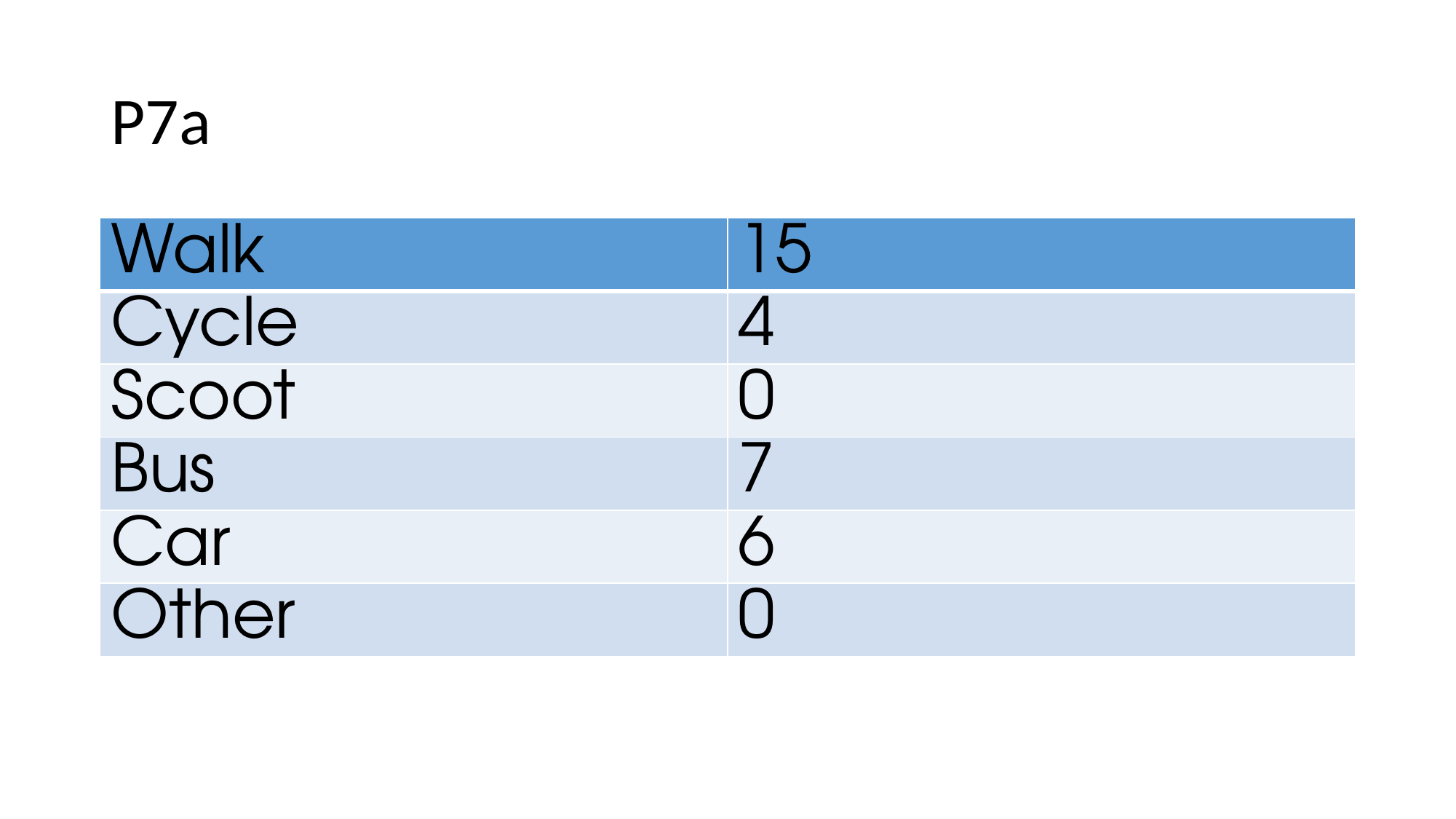

# P7a
| Walk | 15 |
| --- | --- |
| Cycle | 4 |
| Scoot | 0 |
| Bus | 7 |
| Car | 6 |
| Other | 0 |